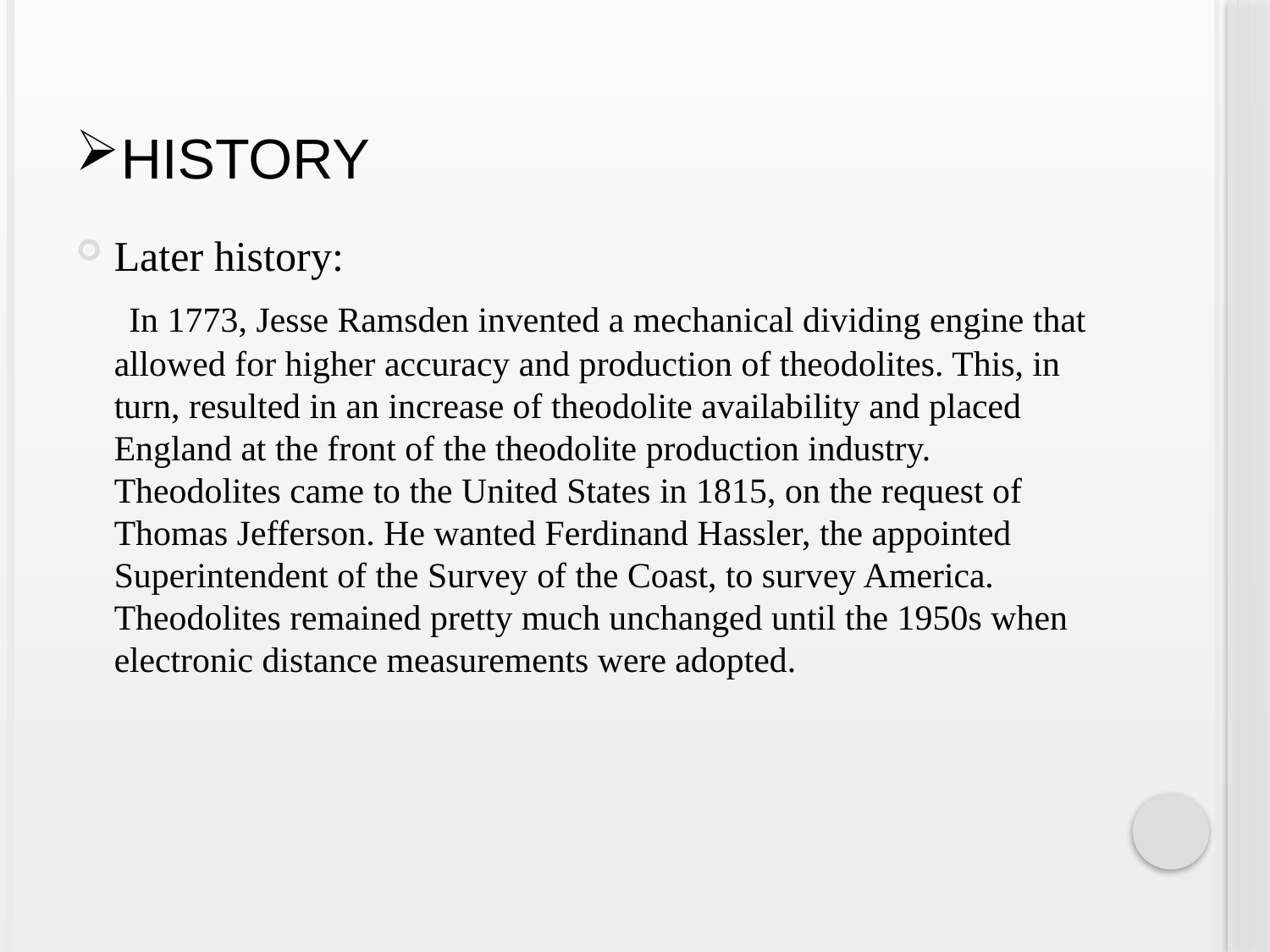

# history
Later history:
     In 1773, Jesse Ramsden invented a mechanical dividing engine that allowed for higher accuracy and production of theodolites. This, in turn, resulted in an increase of theodolite availability and placed England at the front of the theodolite production industry. Theodolites came to the United States in 1815, on the request of Thomas Jefferson. He wanted Ferdinand Hassler, the appointed Superintendent of the Survey of the Coast, to survey America. Theodolites remained pretty much unchanged until the 1950s when electronic distance measurements were adopted.